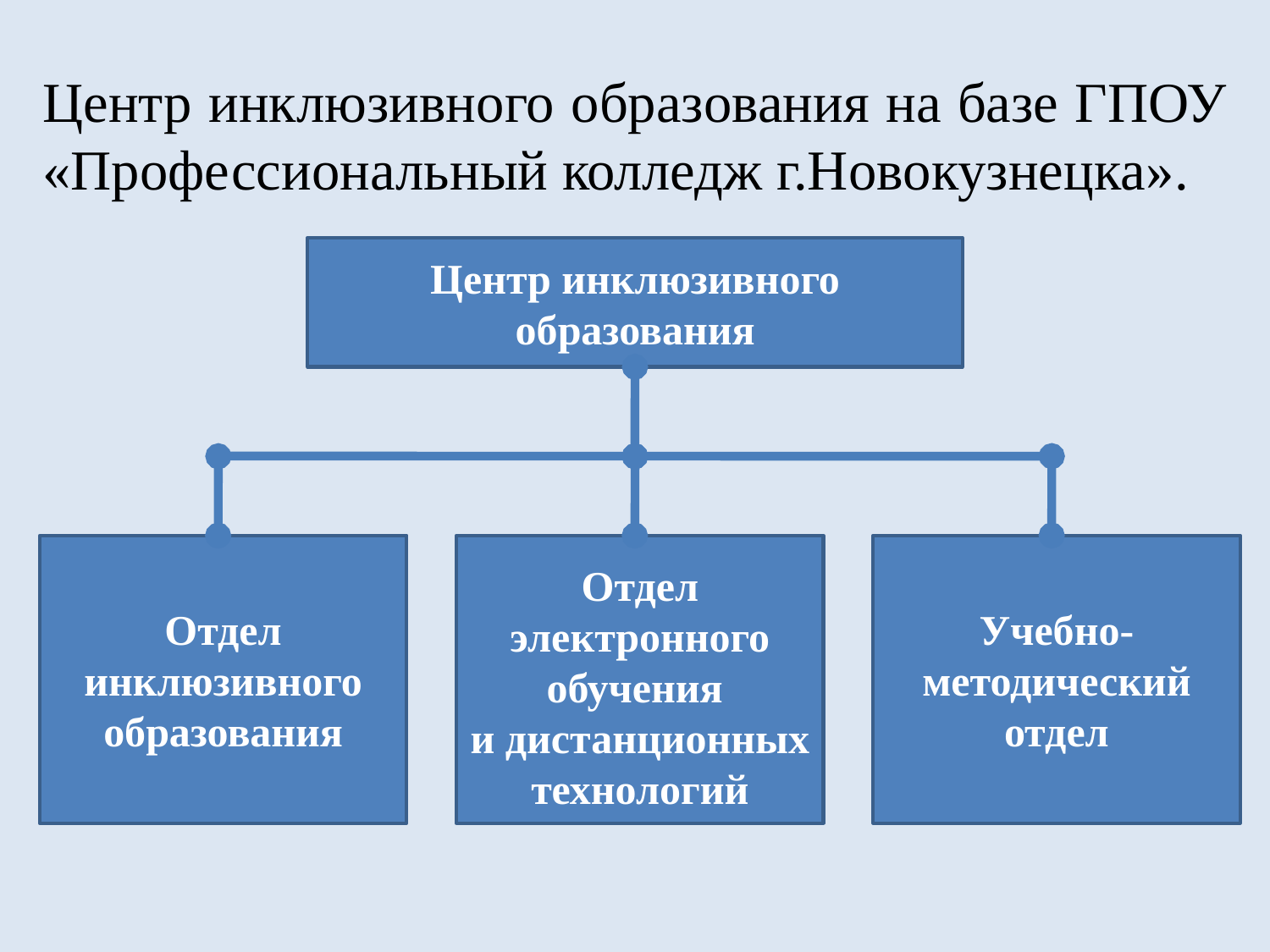

Центр инклюзивного образования на базе ГПОУ «Профессиональный колледж г.Новокузнецка».

Центр инклюзивного образования
Отдел инклюзивного образования

Отдел электронного обучения
и дистанционных технологий

Учебно-методический отдел